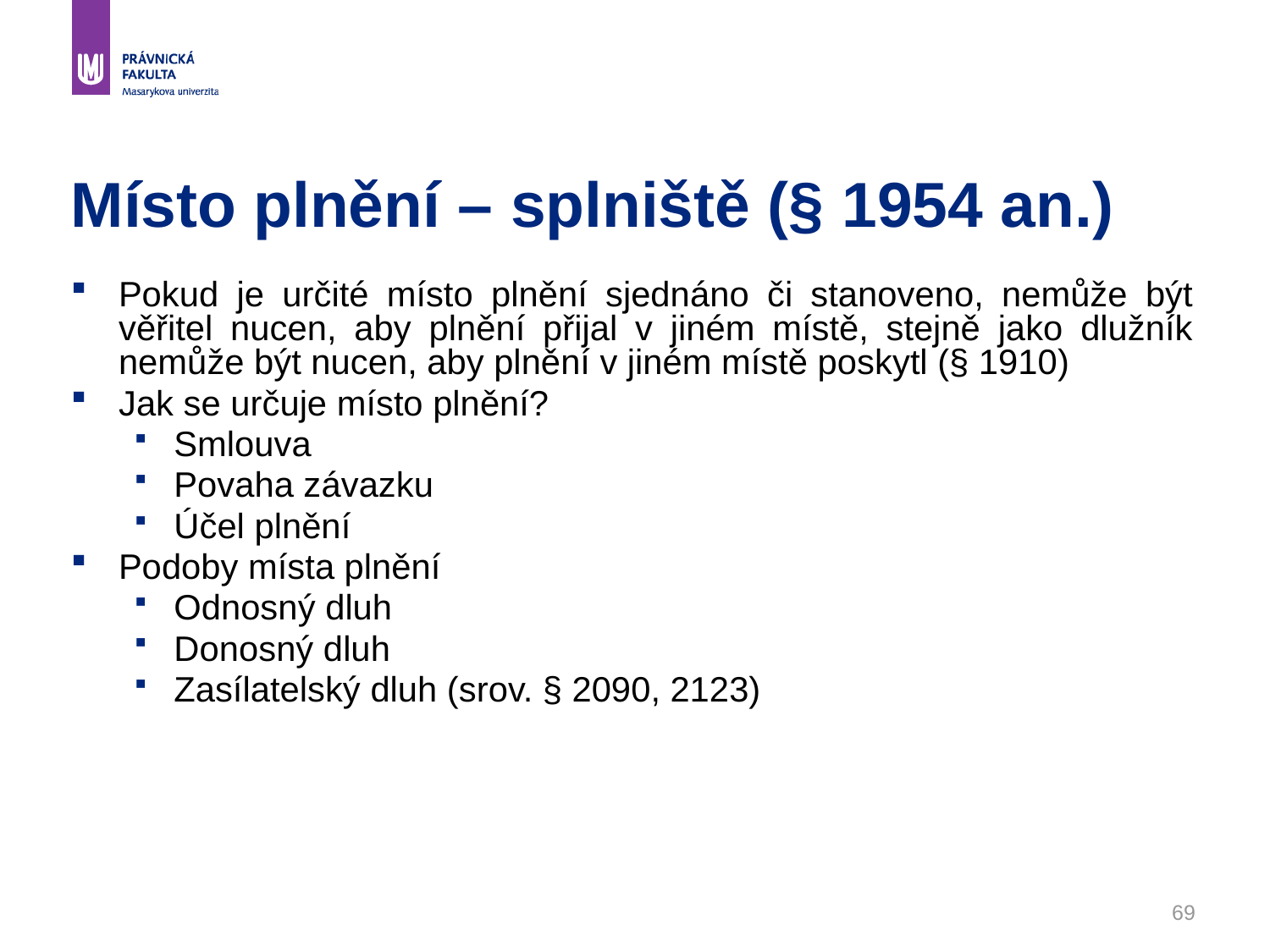

# Místo plnění – splniště (§ 1954 an.)
Pokud je určité místo plnění sjednáno či stanoveno, nemůže být věřitel nucen, aby plnění přijal v jiném místě, stejně jako dlužník nemůže být nucen, aby plnění v jiném místě poskytl (§ 1910)
Jak se určuje místo plnění?
Smlouva
Povaha závazku
Účel plnění
Podoby místa plnění
Odnosný dluh
Donosný dluh
Zasílatelský dluh (srov. § 2090, 2123)
69